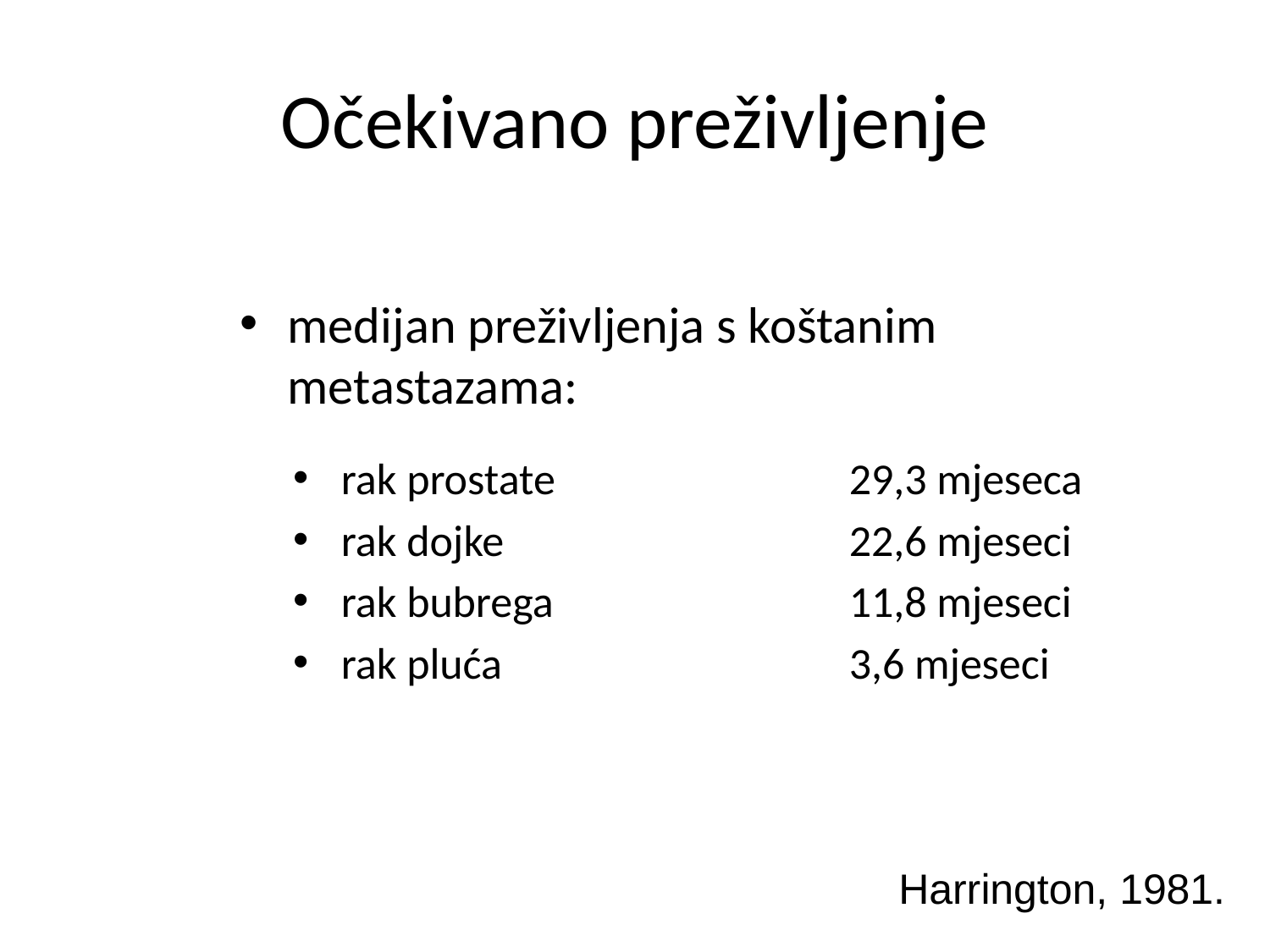

# Očekivano preživljenje
medijan preživljenja s koštanim metastazama:
rak prostate			29,3 mjeseca
rak dojke			22,6 mjeseci
rak bubrega			11,8 mjeseci
rak pluća			3,6 mjeseci
Harrington, 1981.